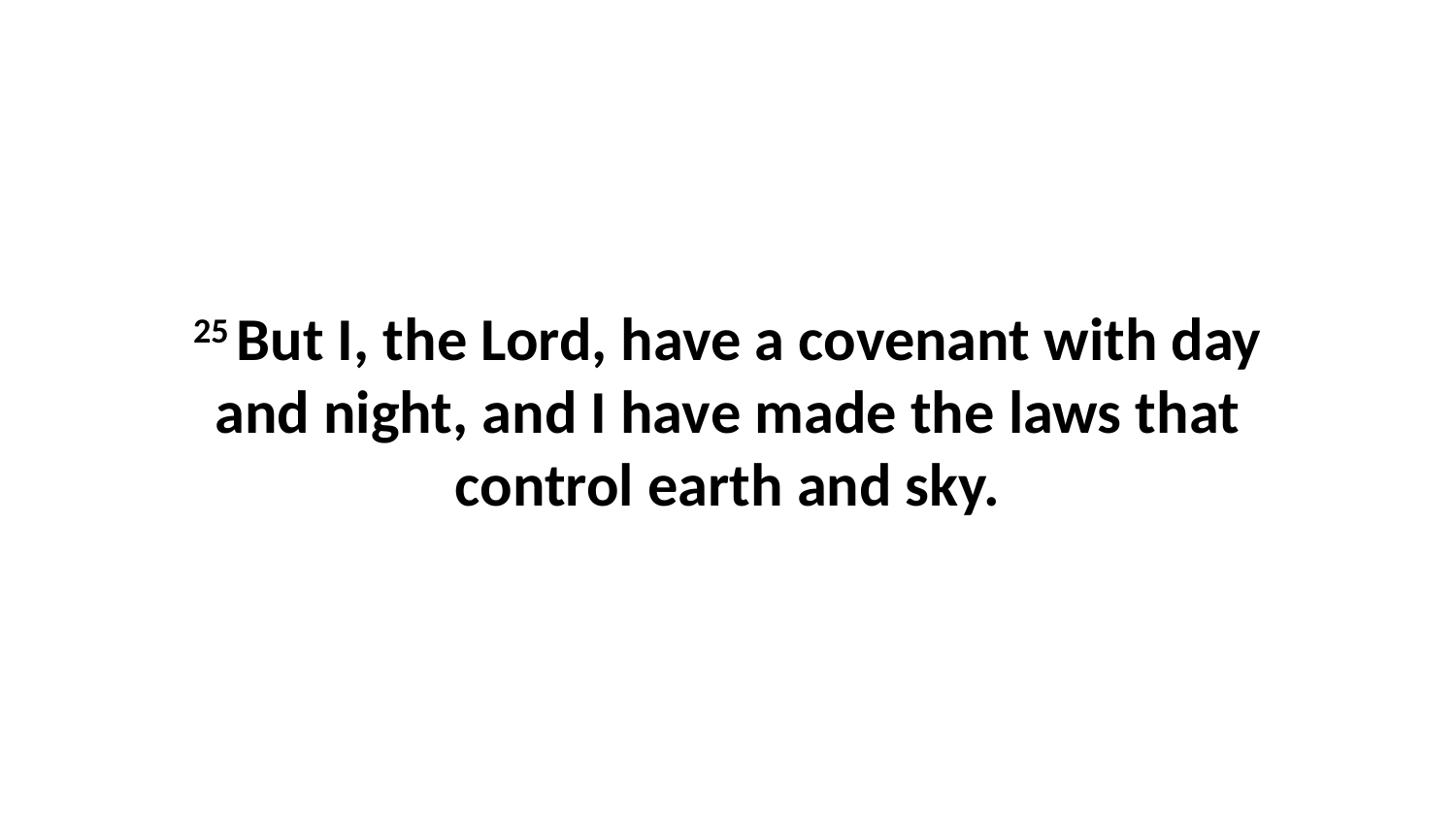

25 But I, the Lord, have a covenant with day and night, and I have made the laws that control earth and sky.